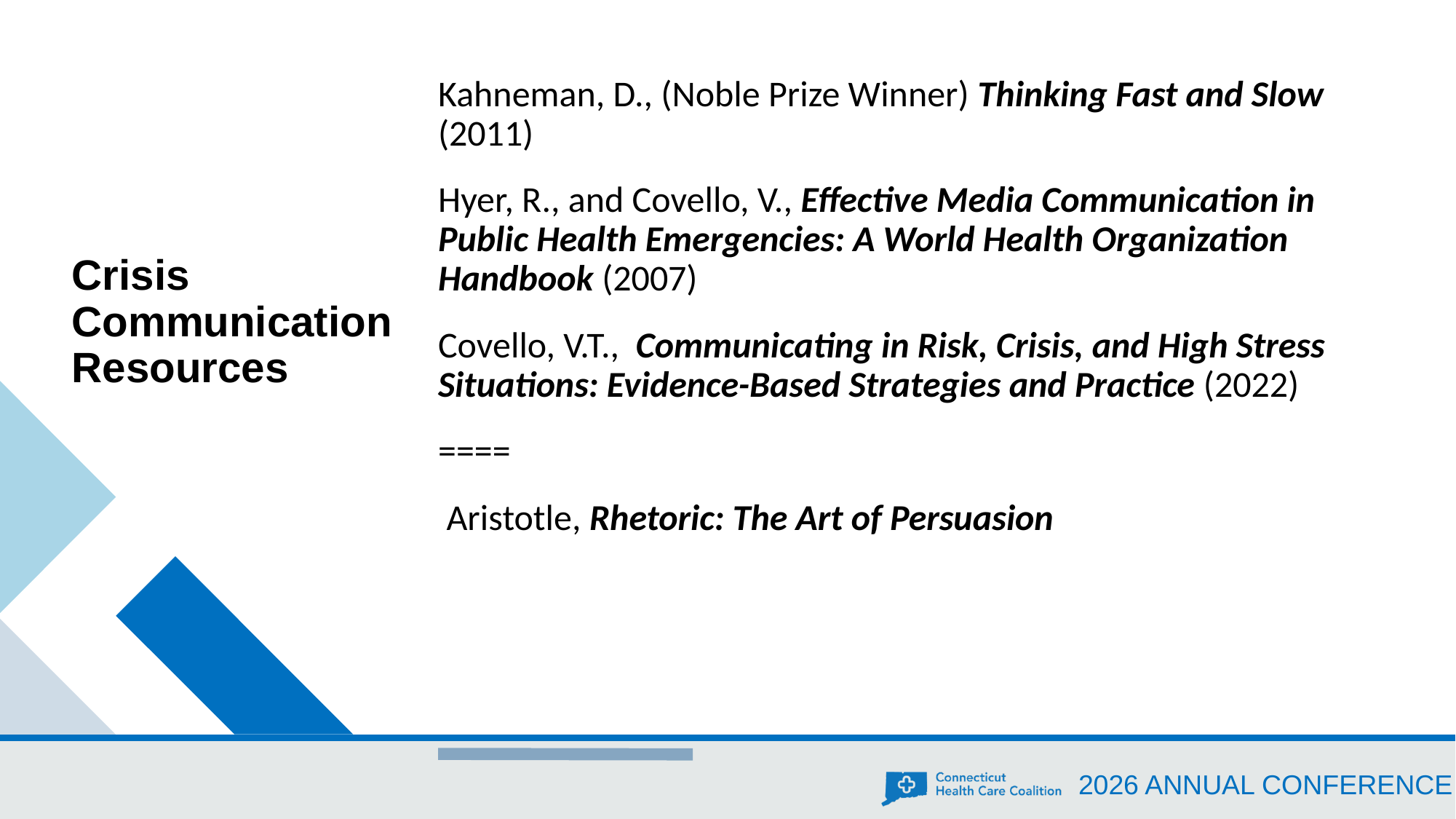

Crisis Communication Resources
Kahneman, D., (Noble Prize Winner) Thinking Fast and Slow (2011)
Hyer, R., and Covello, V., Effective Media Communication in Public Health Emergencies: A World Health Organization Handbook (2007)
Covello, V.T.,  Communicating in Risk, Crisis, and High Stress Situations: Evidence-Based Strategies and Practice (2022)
====
 Aristotle, Rhetoric: The Art of Persuasion